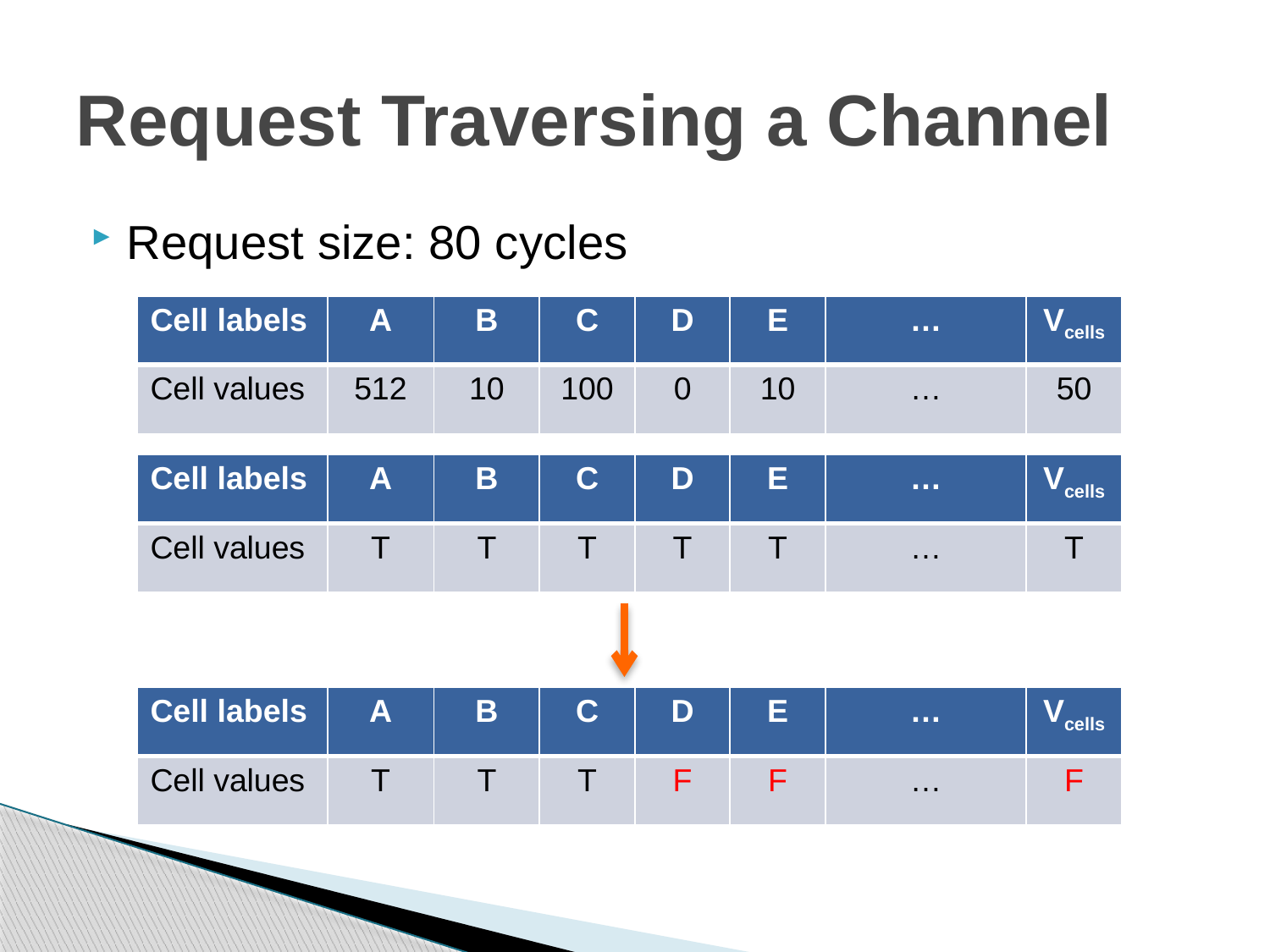

# Request Traversing a Channel
Request size: 80 cycles
| Cell labels | A | B | C | D | E | … | Vcells |
| --- | --- | --- | --- | --- | --- | --- | --- |
| Cell values | 512 | 10 | 100 | 0 | 10 | … | 50 |
| Cell labels | A | B | C | D | E | … | Vcells |
| --- | --- | --- | --- | --- | --- | --- | --- |
| Cell values | T | T | T | T | T | … | T |
| Cell labels | A | B | C | D | E | … | Vcells |
| --- | --- | --- | --- | --- | --- | --- | --- |
| Cell values | T | T | T | F | F | … | F |